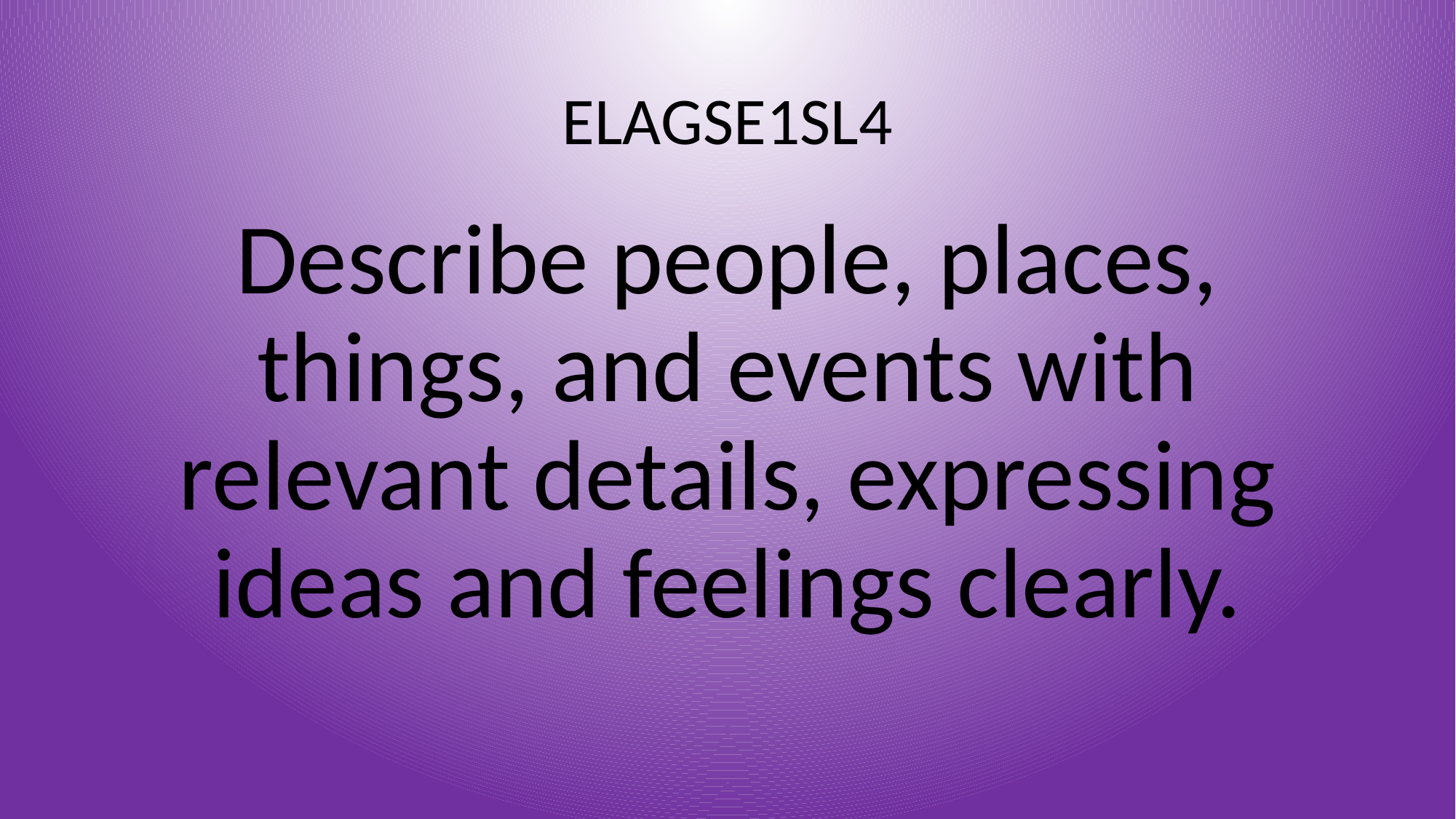

# ELAGSE1SL4
Describe people, places, things, and events with relevant details, expressing ideas and feelings clearly.